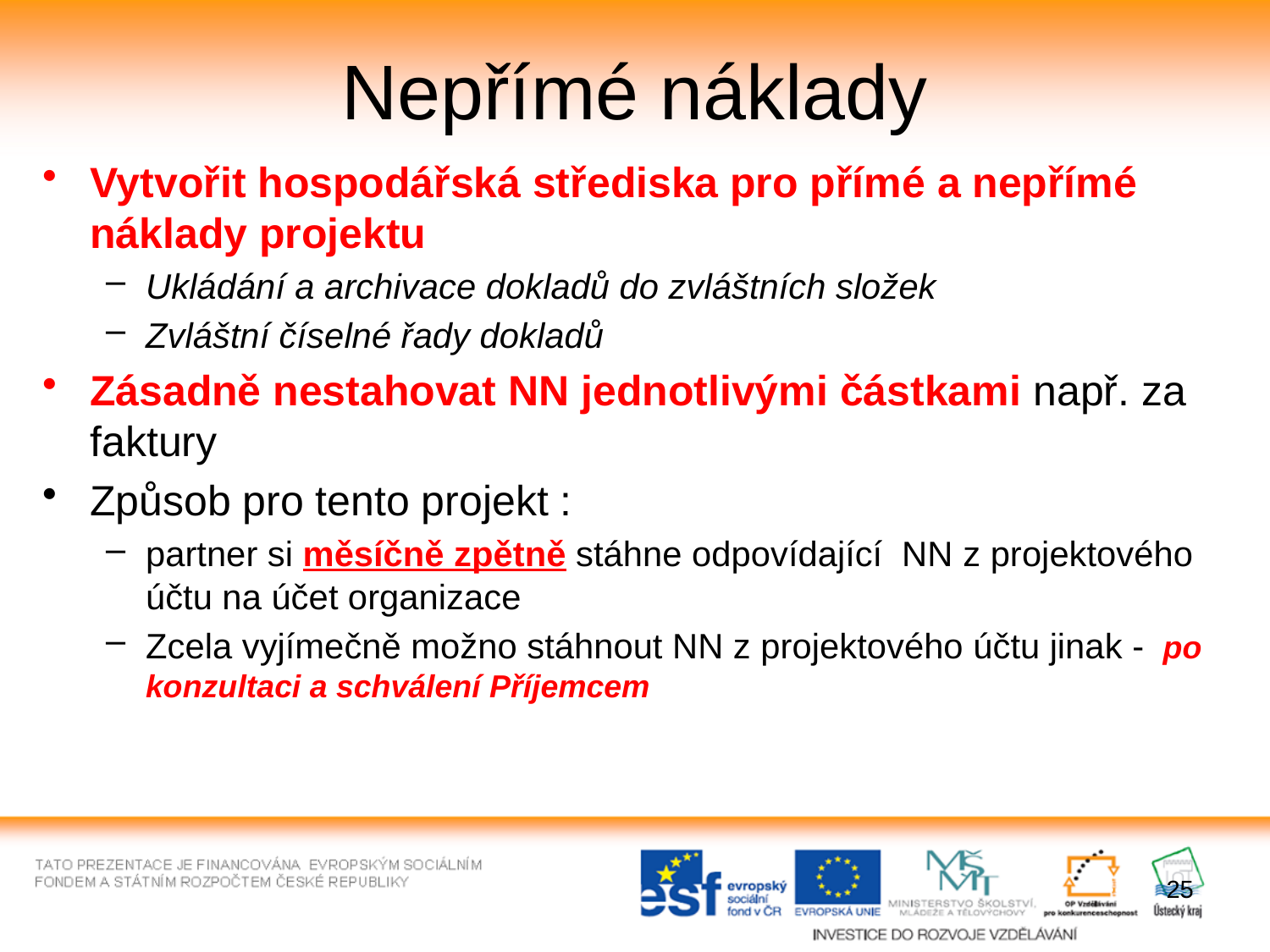

# Nepřímé náklady
Vytvořit hospodářská střediska pro přímé a nepřímé náklady projektu
Ukládání a archivace dokladů do zvláštních složek
Zvláštní číselné řady dokladů
Zásadně nestahovat NN jednotlivými částkami např. za faktury
Způsob pro tento projekt :
partner si měsíčně zpětně stáhne odpovídající  NN z projektového účtu na účet organizace
Zcela vyjímečně možno stáhnout NN z projektového účtu jinak -  po konzultaci a schválení Příjemcem

25